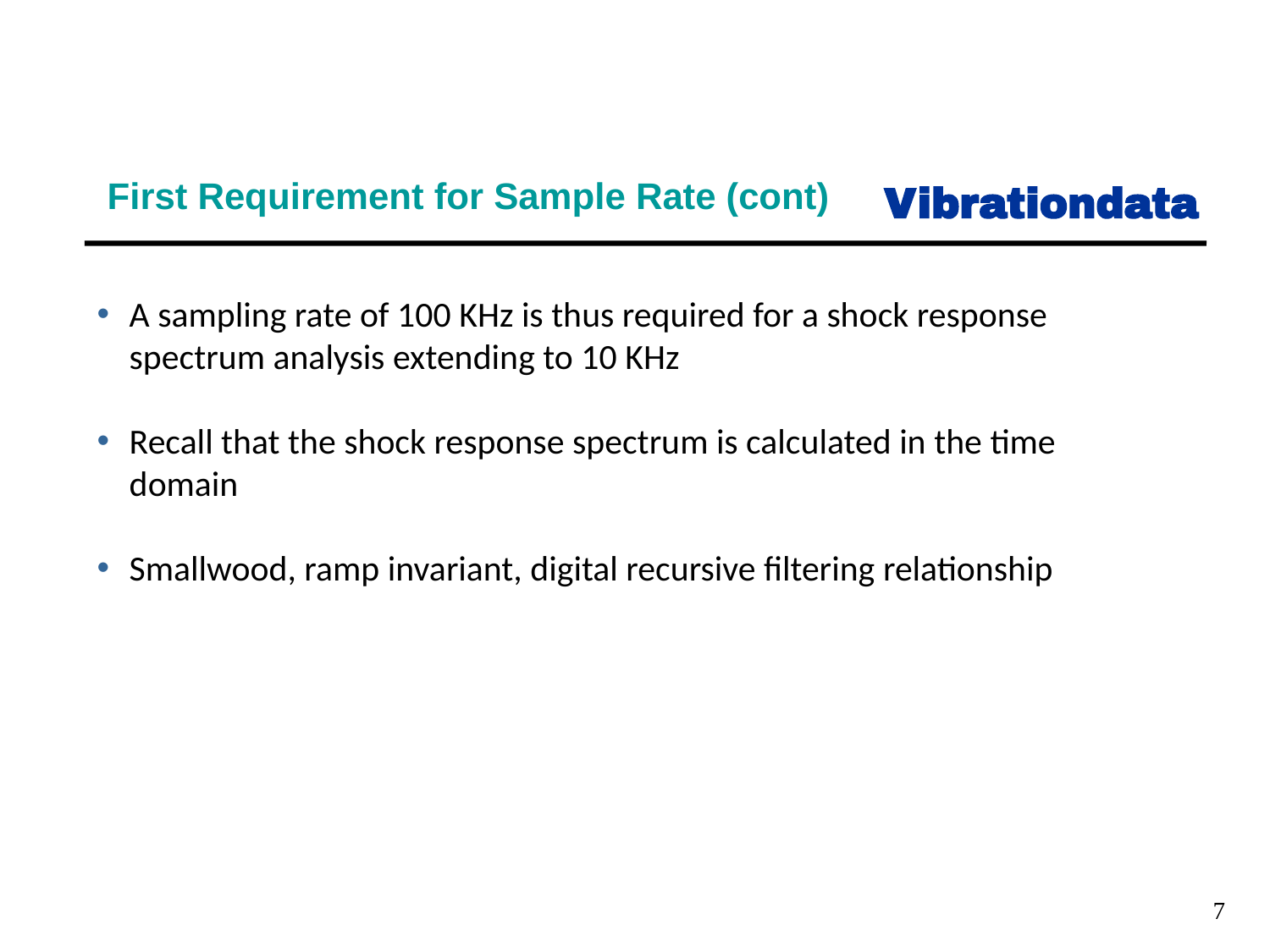

# First Requirement for Sample Rate (cont)
A sampling rate of 100 KHz is thus required for a shock response spectrum analysis extending to 10 KHz

Recall that the shock response spectrum is calculated in the time domain

Smallwood, ramp invariant, digital recursive filtering relationship

7